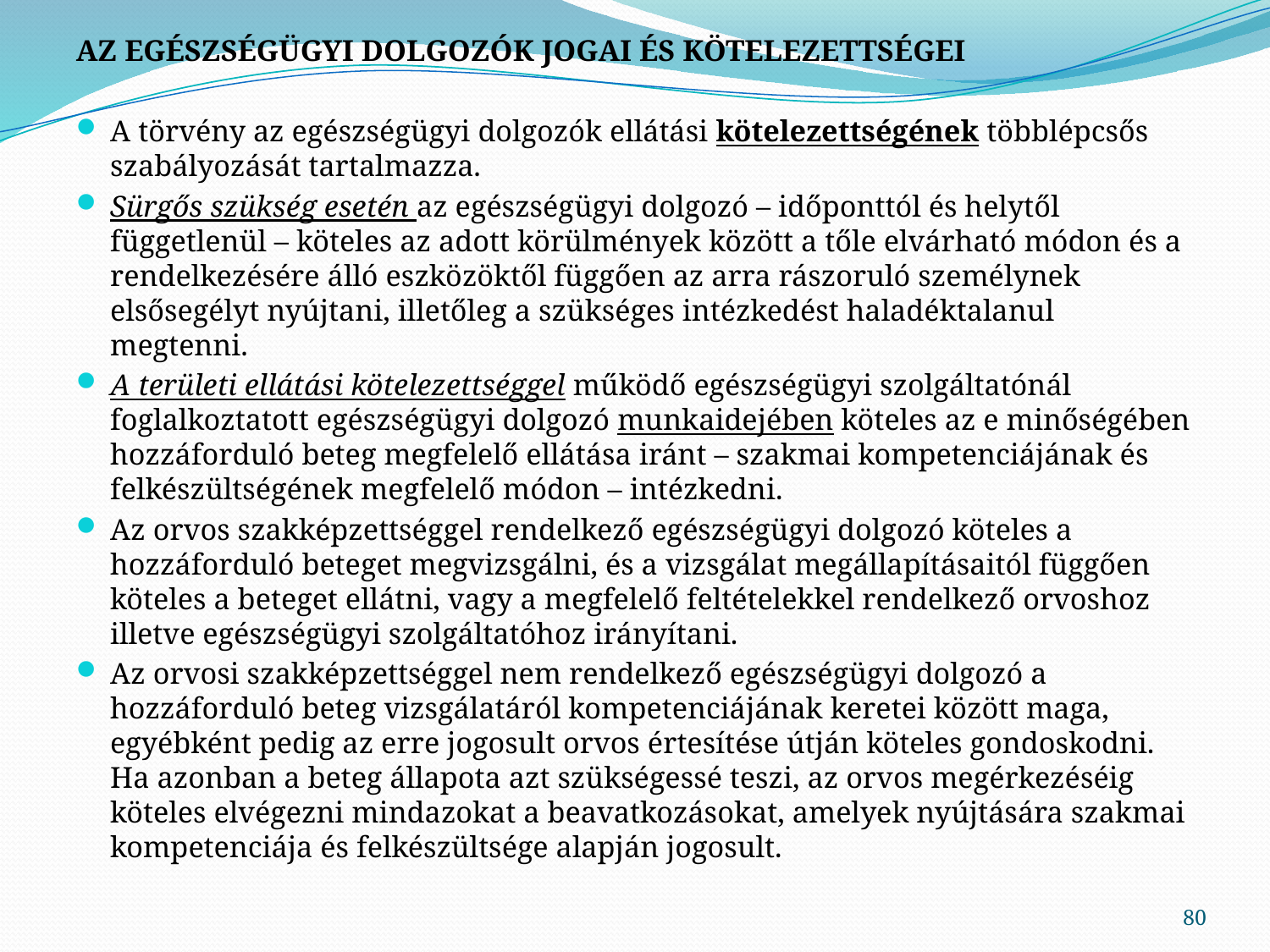

AZ EGÉSZSÉGÜGYI DOLGOZÓK JOGAI ÉS KÖTELEZETTSÉGEI

A törvény az egészségügyi dolgozók ellátási kötelezettségének többlépcsős szabályozását tartalmazza.
Sürgős szükség esetén az egészségügyi dolgozó – időponttól és helytől függetlenül – köteles az adott körülmények között a tőle elvárható módon és a rendelkezésére álló eszközöktől függően az arra rászoruló személynek elsősegélyt nyújtani, illetőleg a szükséges intézkedést haladéktalanul megtenni.
A területi ellátási kötelezettséggel működő egészségügyi szolgáltatónál foglalkoztatott egészségügyi dolgozó munkaidejében köteles az e minőségében hozzáforduló beteg megfelelő ellátása iránt – szakmai kompetenciájának és felkészültségének megfelelő módon – intézkedni.
Az orvos szakképzettséggel rendelkező egészségügyi dolgozó köteles a hozzáforduló beteget megvizsgálni, és a vizsgálat megállapításaitól függően köteles a beteget ellátni, vagy a megfelelő feltételekkel rendelkező orvoshoz illetve egészségügyi szolgáltatóhoz irányítani.
Az orvosi szakképzettséggel nem rendelkező egészségügyi dolgozó a hozzáforduló beteg vizsgálatáról kompetenciájának keretei között maga, egyébként pedig az erre jogosult orvos értesítése útján köteles gondoskodni. Ha azonban a beteg állapota azt szükségessé teszi, az orvos megérkezéséig köteles elvégezni mindazokat a beavatkozásokat, amelyek nyújtására szakmai kompetenciája és felkészültsége alapján jogosult.

80